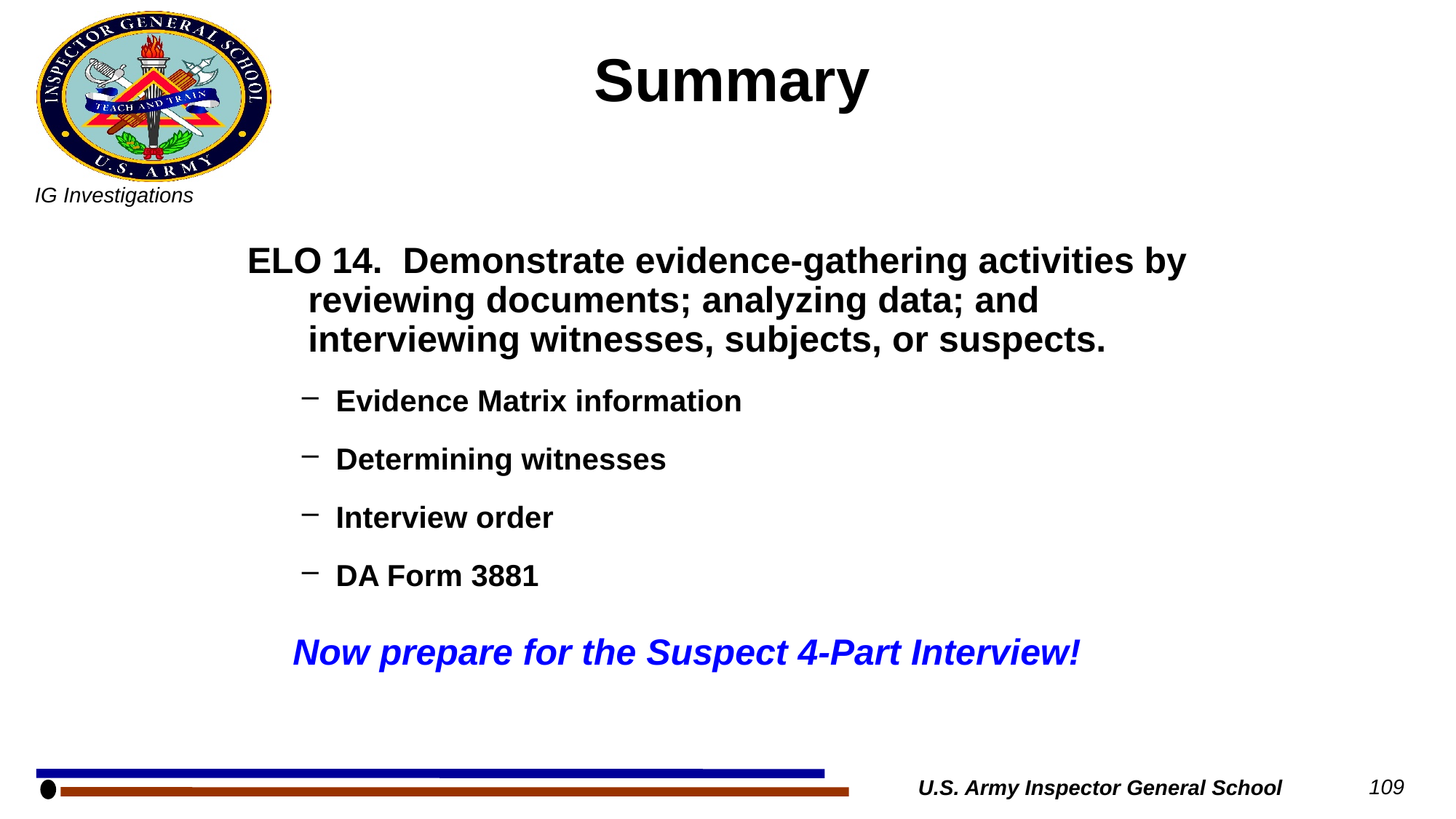

# Summary
ELO 14.  Demonstrate evidence-gathering activities by reviewing documents; analyzing data; and interviewing witnesses, subjects, or suspects.
Evidence Matrix information
Determining witnesses
Interview order
DA Form 3881

Now prepare for the Suspect 4-Part Interview!
U.S. Army Inspector General School